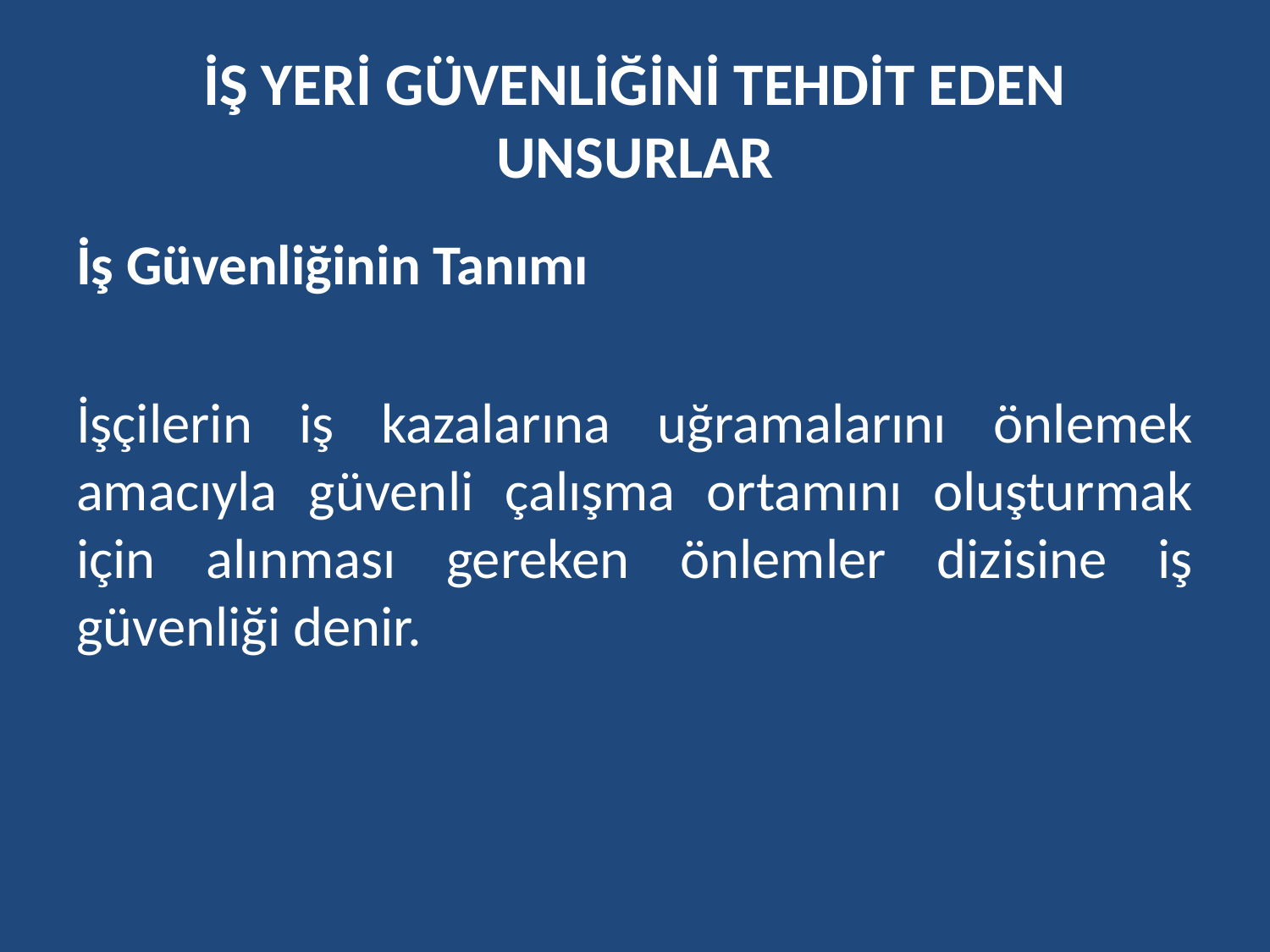

# İŞ YERİ GÜVENLİĞİNİ TEHDİT EDEN UNSURLAR
İş Güvenliğinin Tanımı

İşçilerin iş kazalarına uğramalarını önlemek amacıyla güvenli çalışma ortamını oluşturmak için alınması gereken önlemler dizisine iş güvenliği denir.